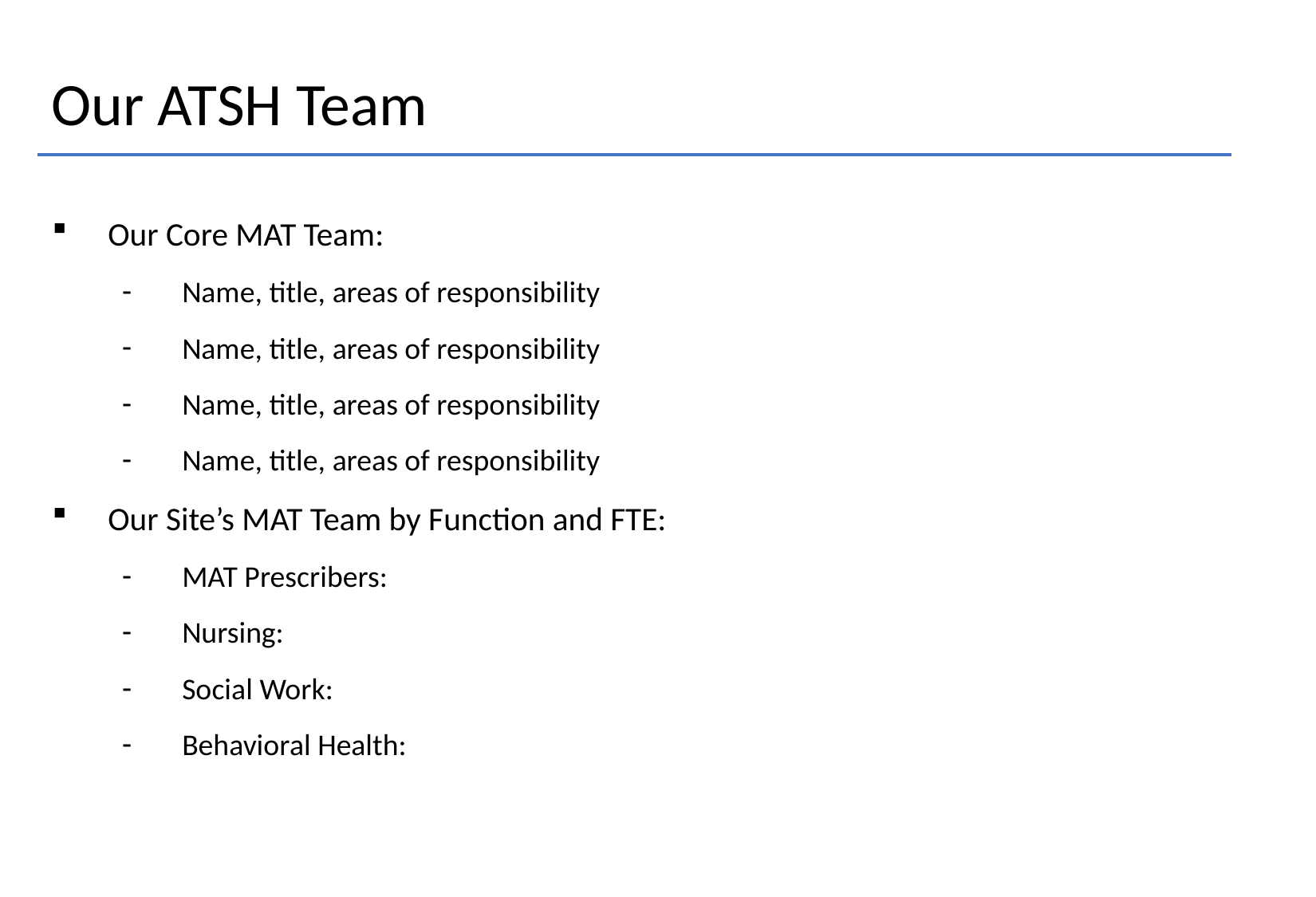

# Our ATSH Team
Our Core MAT Team:
Name, title, areas of responsibility
Name, title, areas of responsibility
Name, title, areas of responsibility
Name, title, areas of responsibility
Our Site’s MAT Team by Function and FTE:
MAT Prescribers:
Nursing:
Social Work:
Behavioral Health: